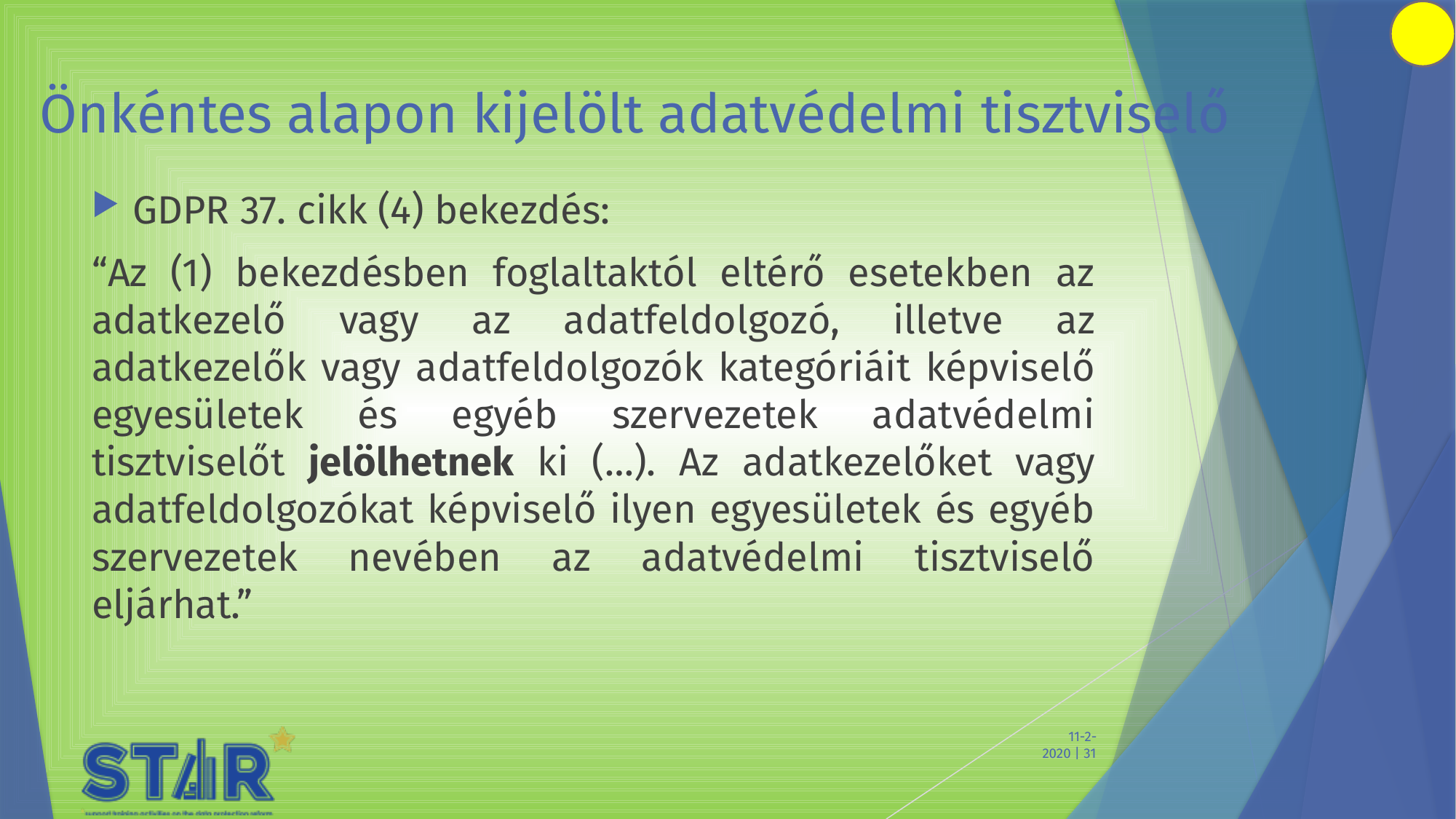

# Önkéntes alapon kijelölt adatvédelmi tisztviselő
GDPR 37. cikk (4) bekezdés:
“Az (1) bekezdésben foglaltaktól eltérő esetekben az adatkezelő vagy az adatfeldolgozó, illetve az adatkezelők vagy adatfeldolgozók kategóriáit képviselő egyesületek és egyéb szervezetek adatvédelmi tisztviselőt jelölhetnek ki (…). Az adatkezelőket vagy adatfeldolgozókat képviselő ilyen egyesületek és egyéb szervezetek nevében az adatvédelmi tisztviselő eljárhat.”

 11-2-2020 | 31